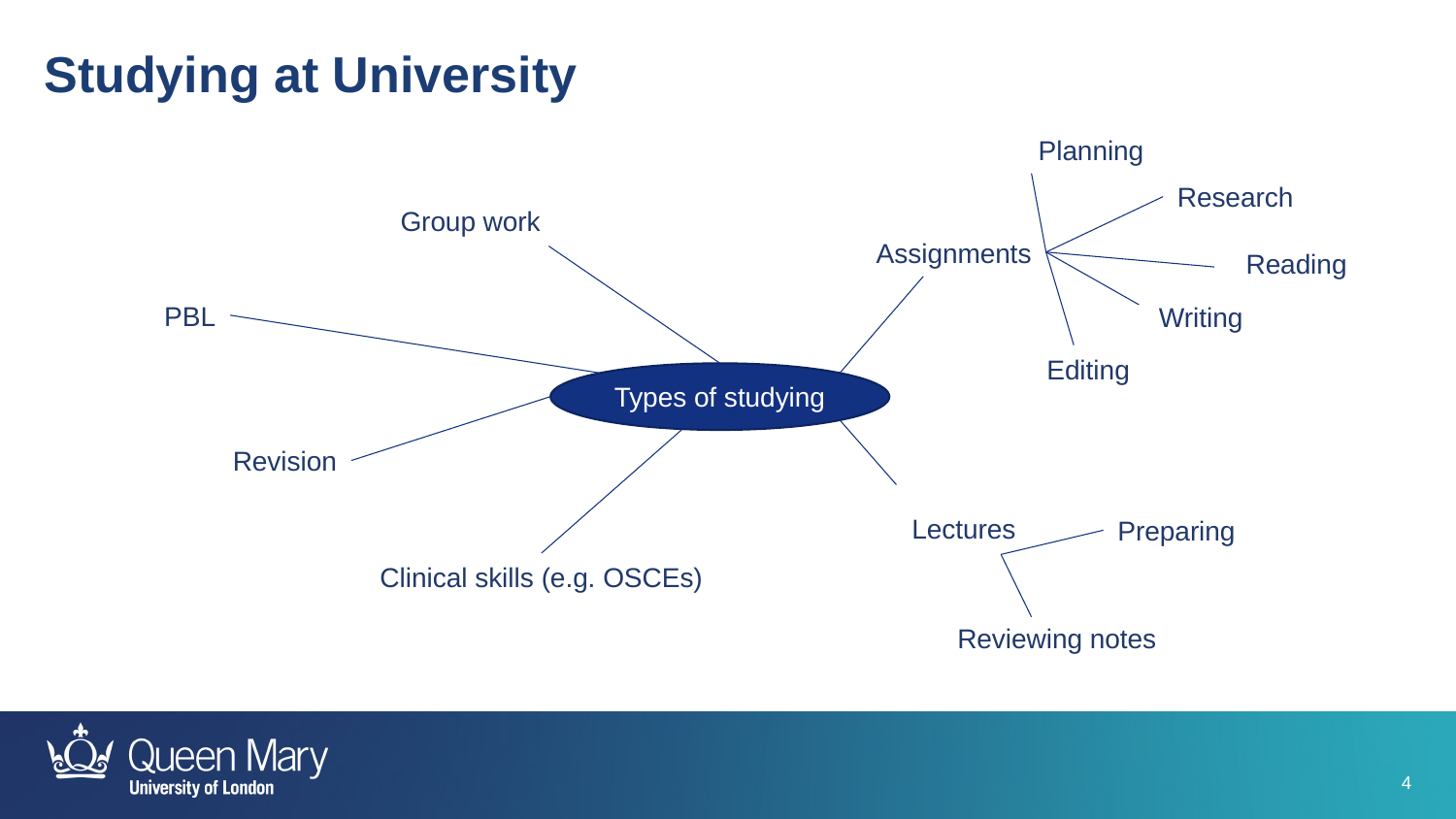

Studying at University
Planning
Research
Group work
Assignments
Reading
PBL
Writing
Editing
Types of studying
Revision
Lectures
Preparing
Clinical skills (e.g. OSCEs)
Reviewing notes